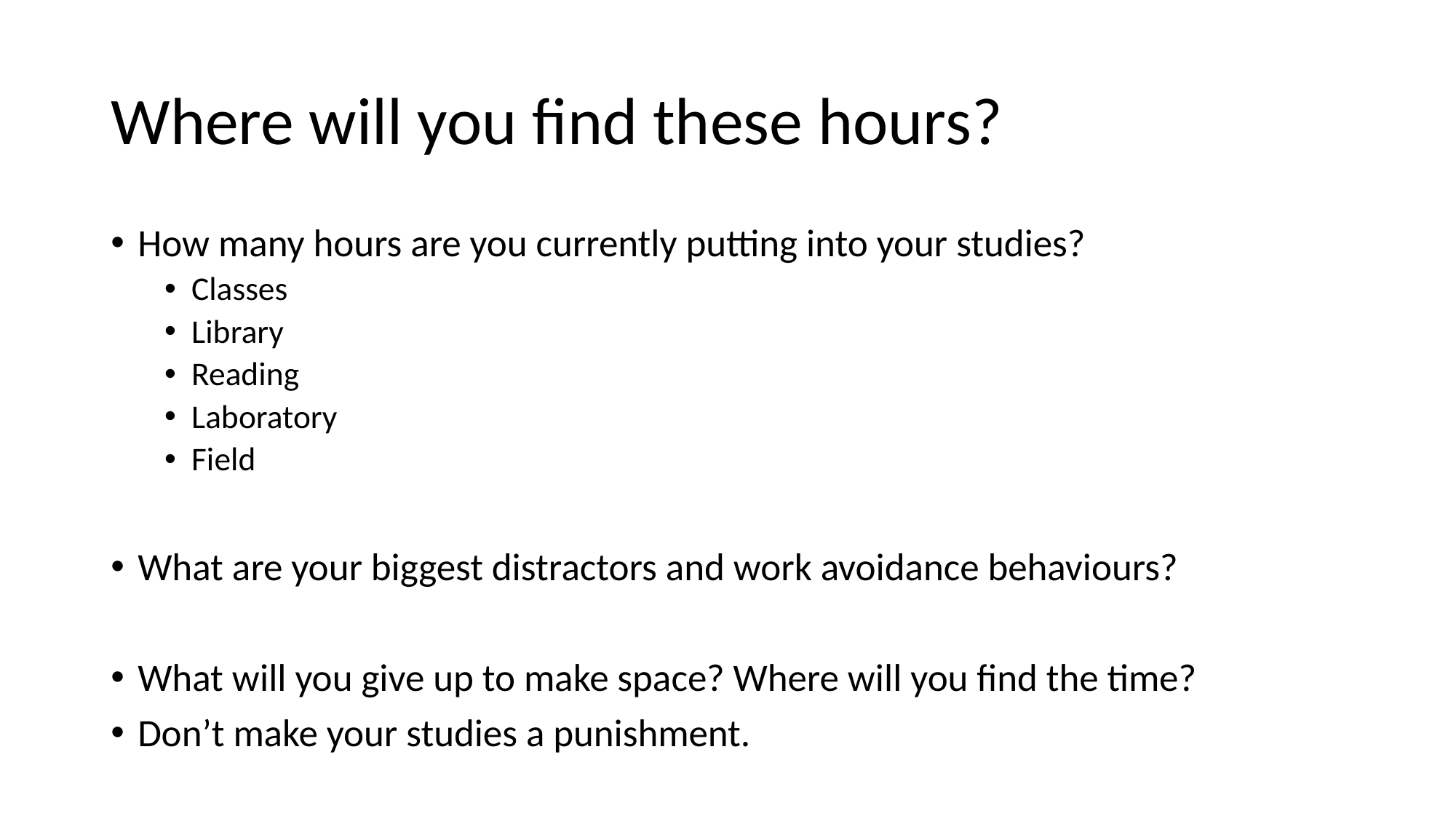

# Where will you find these hours?
How many hours are you currently putting into your studies?
Classes
Library
Reading
Laboratory
Field

What are your biggest distractors and work avoidance behaviours?

What will you give up to make space? Where will you find the time?
Don’t make your studies a punishment.